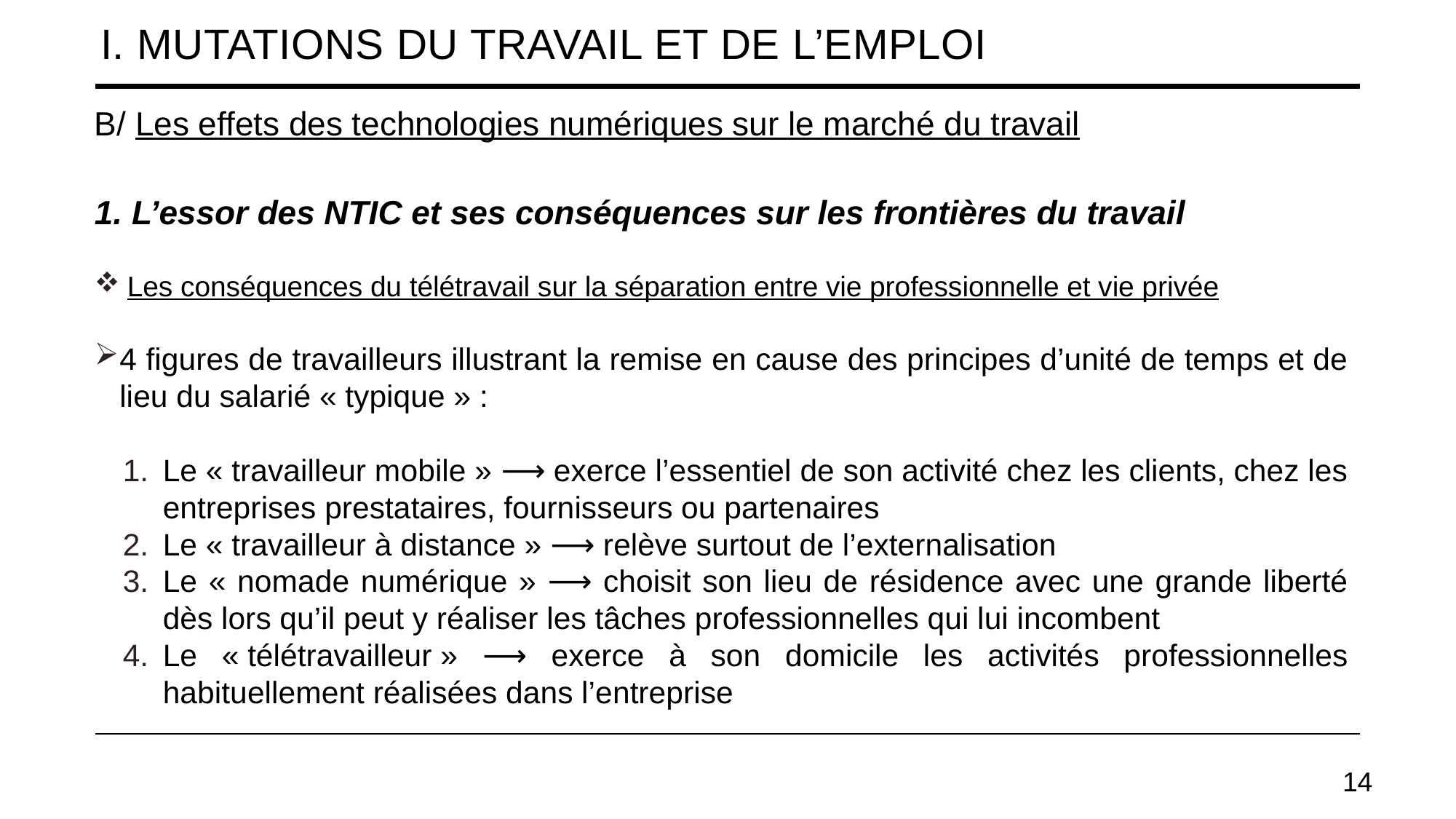

# I. Mutations du travail et de l’emploi
B/ Les effets des technologies numériques sur le marché du travail

1. L’essor des NTIC et ses conséquences sur les frontières du travail

 Les conséquences du télétravail sur la séparation entre vie professionnelle et vie privée

4 figures de travailleurs illustrant la remise en cause des principes d’unité de temps et de lieu du salarié « typique » :

Le « travailleur mobile » ⟶ exerce l’essentiel de son activité chez les clients, chez les entreprises prestataires, fournisseurs ou partenaires
Le « travailleur à distance » ⟶ relève surtout de l’externalisation
Le « nomade numérique » ⟶ choisit son lieu de résidence avec une grande liberté dès lors qu’il peut y réaliser les tâches professionnelles qui lui incombent
Le « télétravailleur » ⟶ exerce à son domicile les activités professionnelles habituellement réalisées dans l’entreprise

14